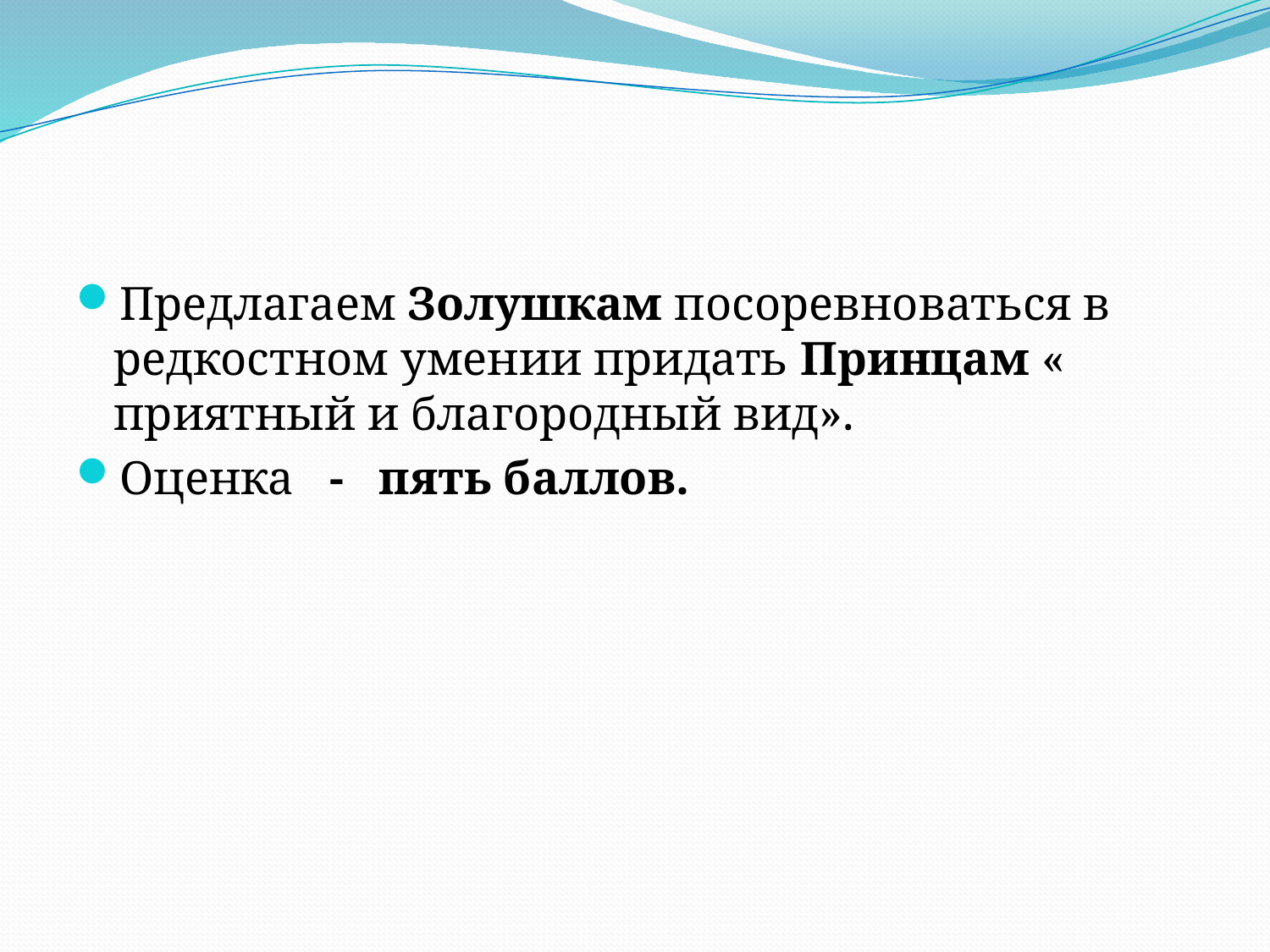

Предлагаем Золушкам посоревноваться в редкостном умении придать Принцам « приятный и благородный вид».
Оценка   -   пять баллов.